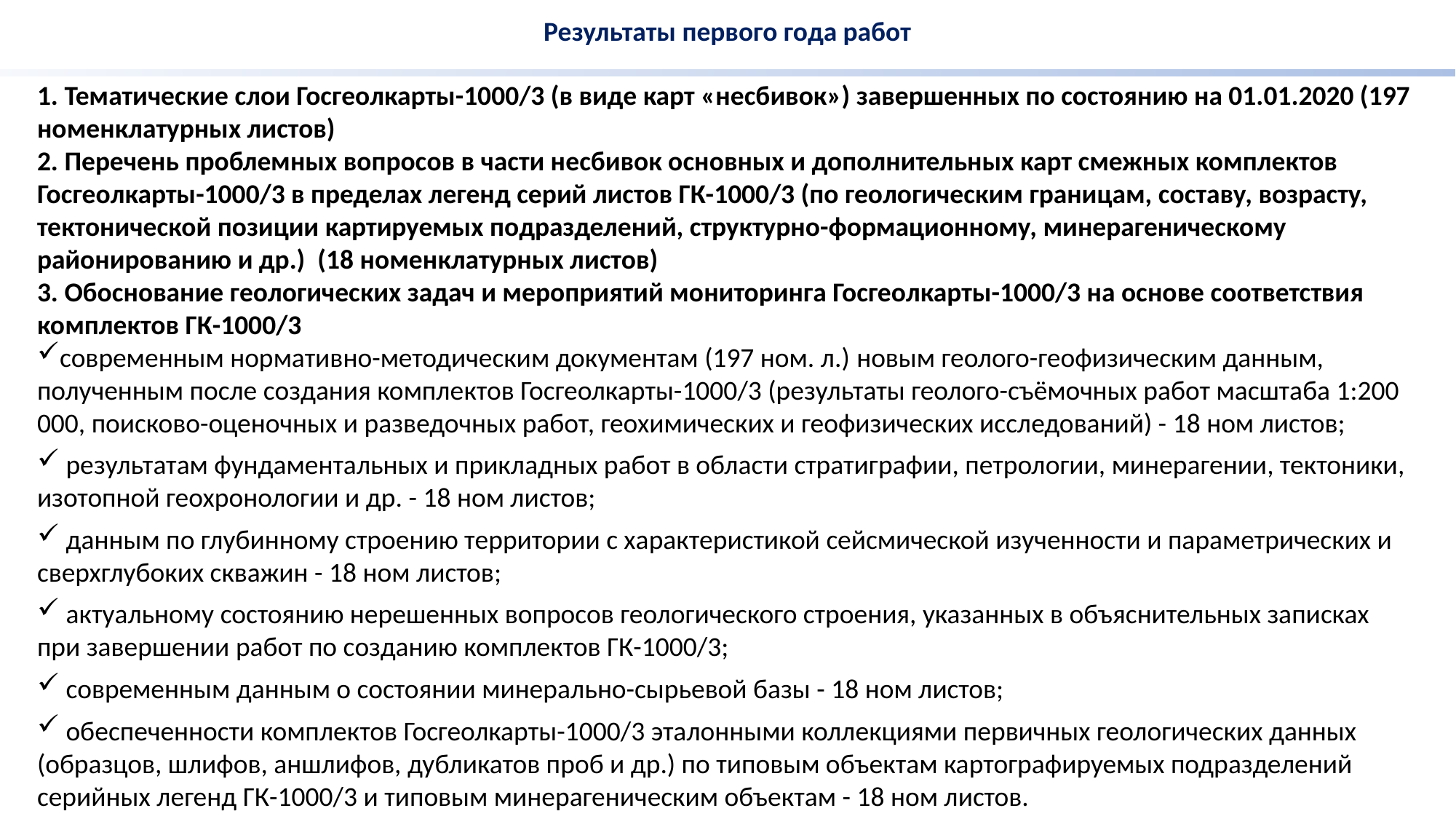

Результаты первого года работ

1. Тематические слои Госгеолкарты-1000/3 (в виде карт «несбивок») завершенных по состоянию на 01.01.2020 (197 номенклатурных листов)
2. Перечень проблемных вопросов в части несбивок основных и дополнительных карт смежных комплектов Госгеолкарты-1000/3 в пределах легенд серий листов ГК-1000/3 (по геологическим границам, составу, возрасту, тектонической позиции картируемых подразделений, структурно-формационному, минерагеническому районированию и др.)  (18 номенклатурных листов)
3. Обоснование геологических задач и мероприятий мониторинга Госгеолкарты-1000/3 на основе соответствия комплектов ГК-1000/3
современным нормативно-методическим документам (197 ном. л.) новым геолого-геофизическим данным, полученным после создания комплектов Госгеолкарты-1000/3 (результаты геолого-съёмочных работ масштаба 1:200 000, поисково-оценочных и разведочных работ, геохимических и геофизических исследований) - 18 ном листов;
 результатам фундаментальных и прикладных работ в области стратиграфии, петрологии, минерагении, тектоники, изотопной геохронологии и др. - 18 ном листов;
 данным по глубинному строению территории с характеристикой сейсмической изученности и параметрических и сверхглубоких скважин - 18 ном листов;
 актуальному состоянию нерешенных вопросов геологического строения, указанных в объяснительных записках при завершении работ по созданию комплектов ГК-1000/3;
 современным данным о состоянии минерально-сырьевой базы - 18 ном листов;
 обеспеченности комплектов Госгеолкарты-1000/3 эталонными коллекциями первичных геологических данных (образцов, шлифов, аншлифов, дубликатов проб и др.) по типовым объектам картографируемых подразделений серийных легенд ГК-1000/3 и типовым минерагеническим объектам - 18 ном листов.